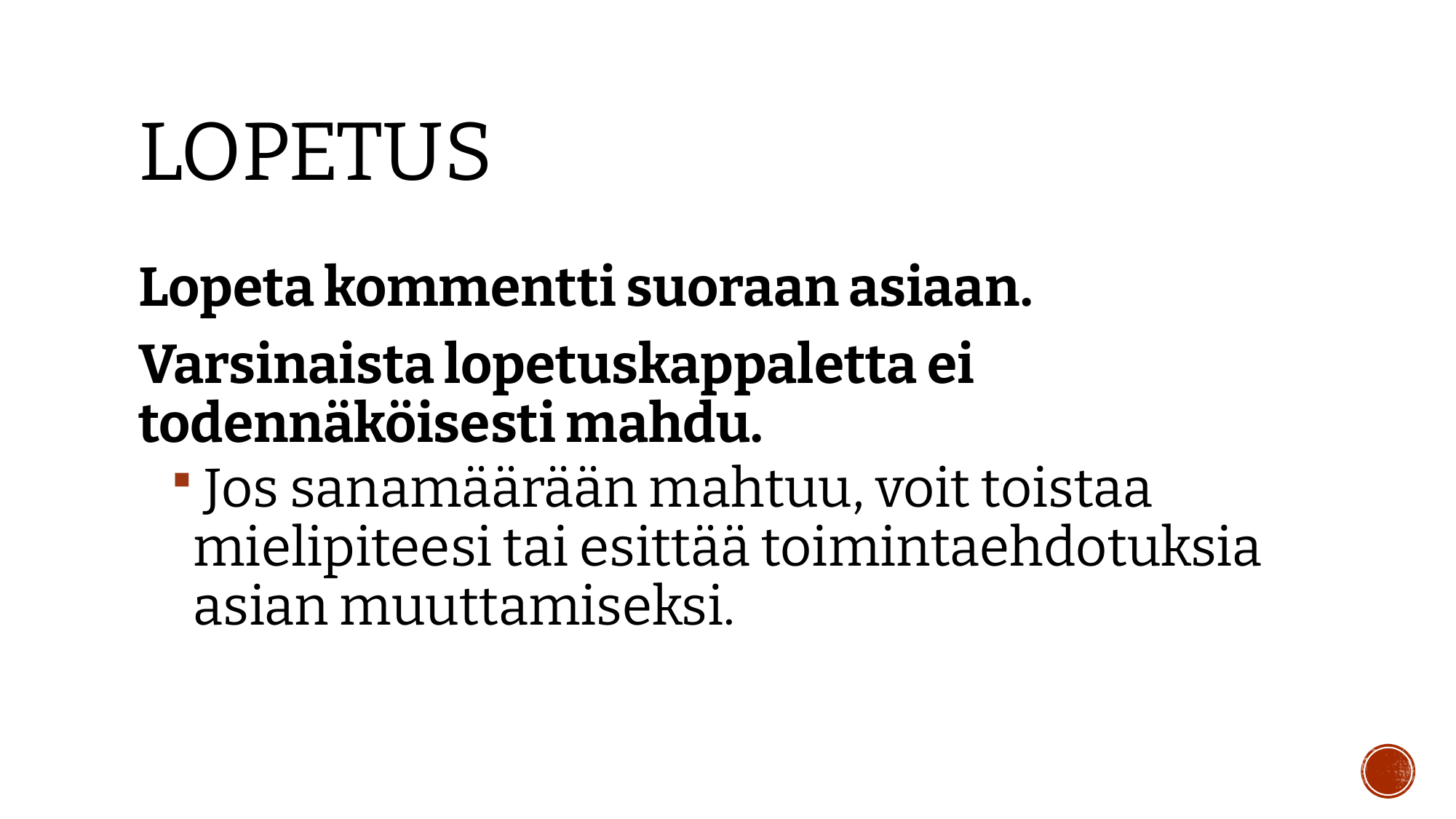

# lopetus
Lopeta kommentti suoraan asiaan.
Varsinaista lopetuskappaletta ei todennäköisesti mahdu.
 Jos sanamäärään mahtuu, voit toistaa mielipiteesi tai esittää toimintaehdotuksia asian muuttamiseksi.